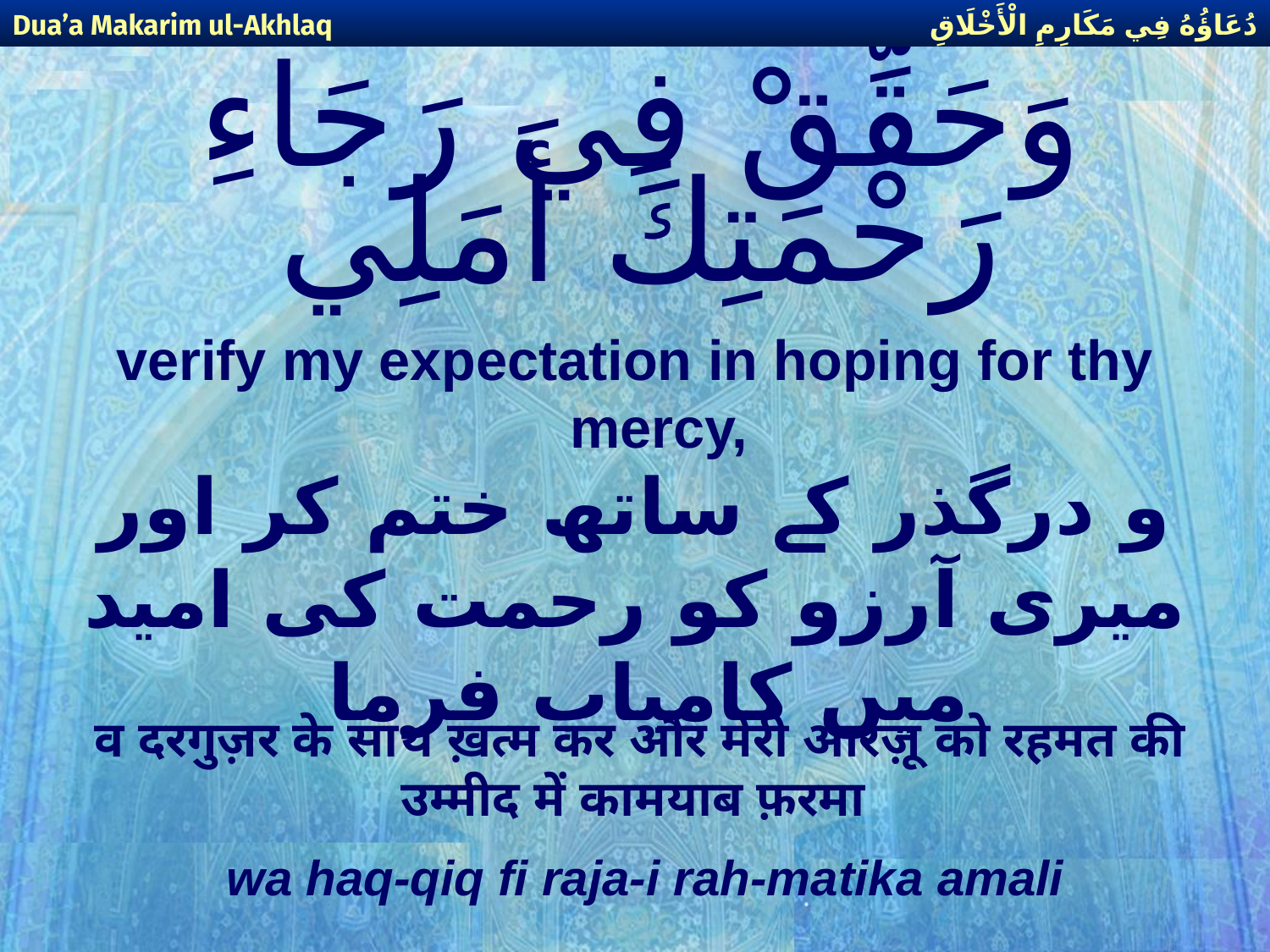

دُعَاؤُهُ فِي مَكَارِمِ الْأَخْلَاقِ
Dua’a Makarim ul-Akhlaq
# وَحَقِّقْ فِي رَجَاءِ رَحْمَتِكَ أَمَلِي
verify my expectation in hoping for thy mercy,
و درگذر كے ساتھ ختم كر اور میری آرزو كو رحمت كی امید میں كامیاب فرما
व दरगुज़र के साथ ख़त्म कर और मेरी आरज़ू को रहमत की उम्मीद में कामयाब फ़रमा
wa haq-qiq fi raja-i rah-matika amali